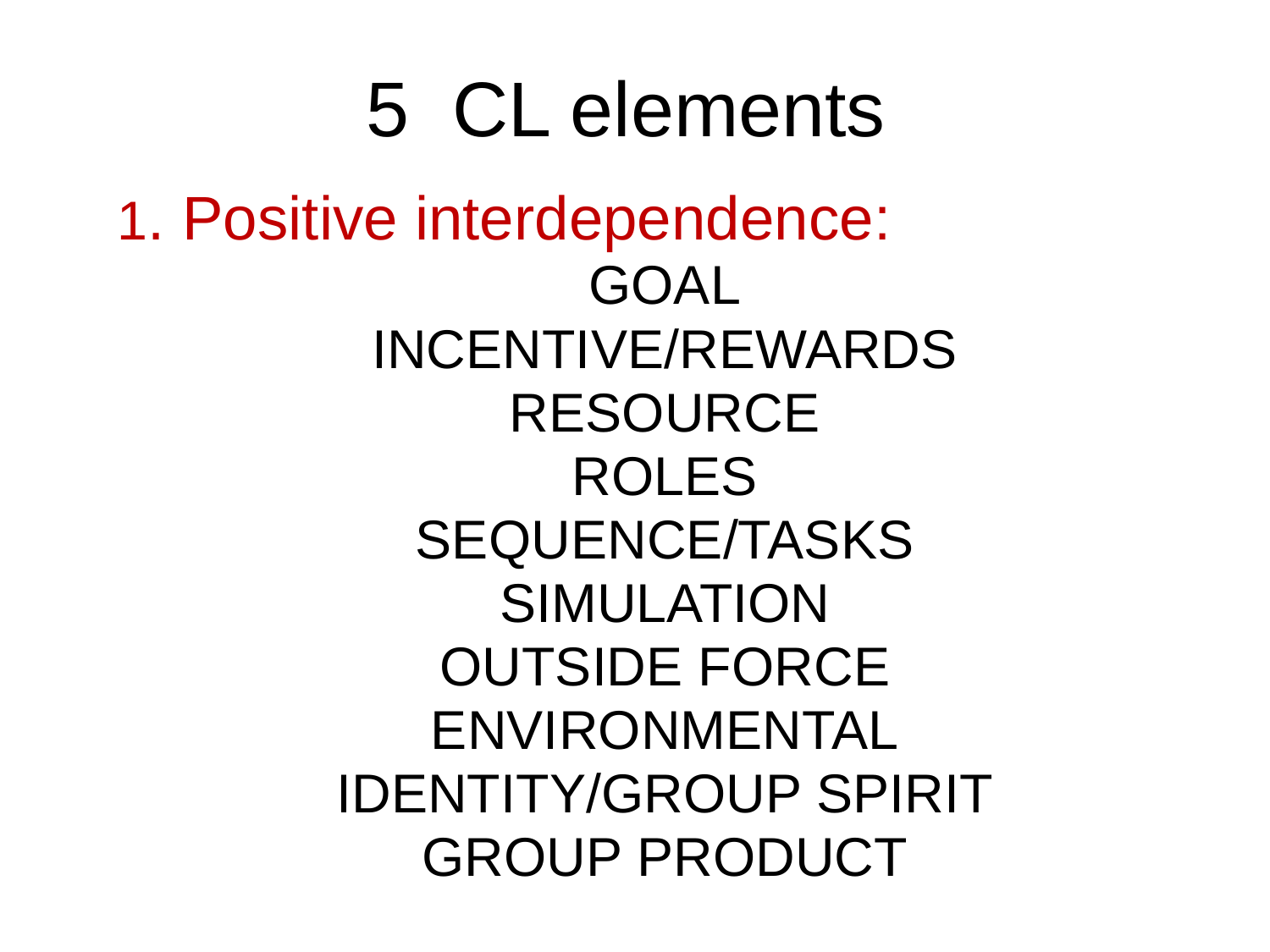

# 5  CL elements
1. Positive interdependence:
GOAL
INCENTIVE/REWARDS
RESOURCE
ROLES
SEQUENCE/TASKS
SIMULATION
OUTSIDE FORCE
ENVIRONMENTAL
IDENTITY/GROUP SPIRIT
GROUP PRODUCT